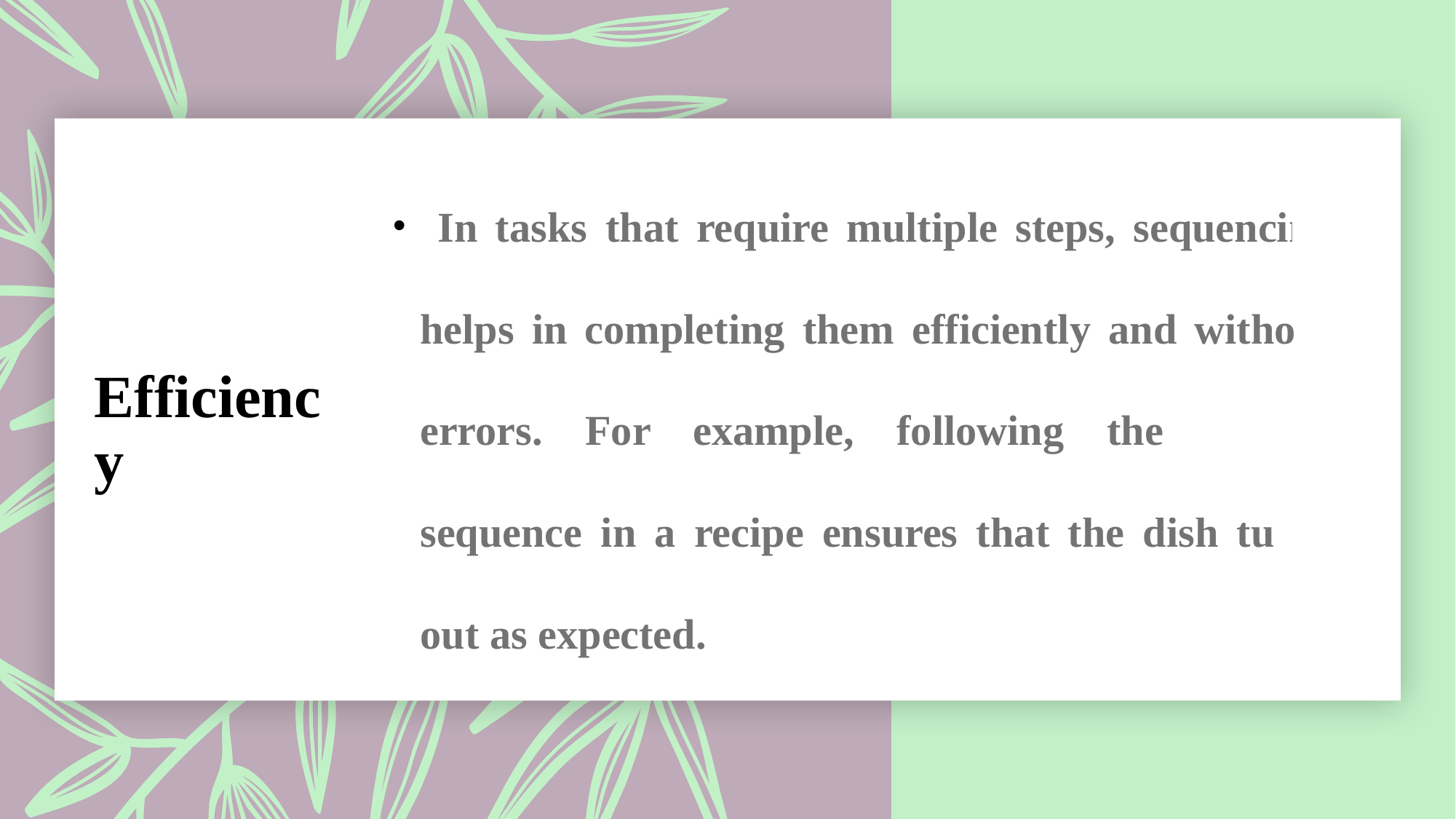

In tasks that require multiple steps, sequencing helps in completing them efficiently and without errors. For example, following the correct sequence in a recipe ensures that the dish turns out as expected.

# Efficiency